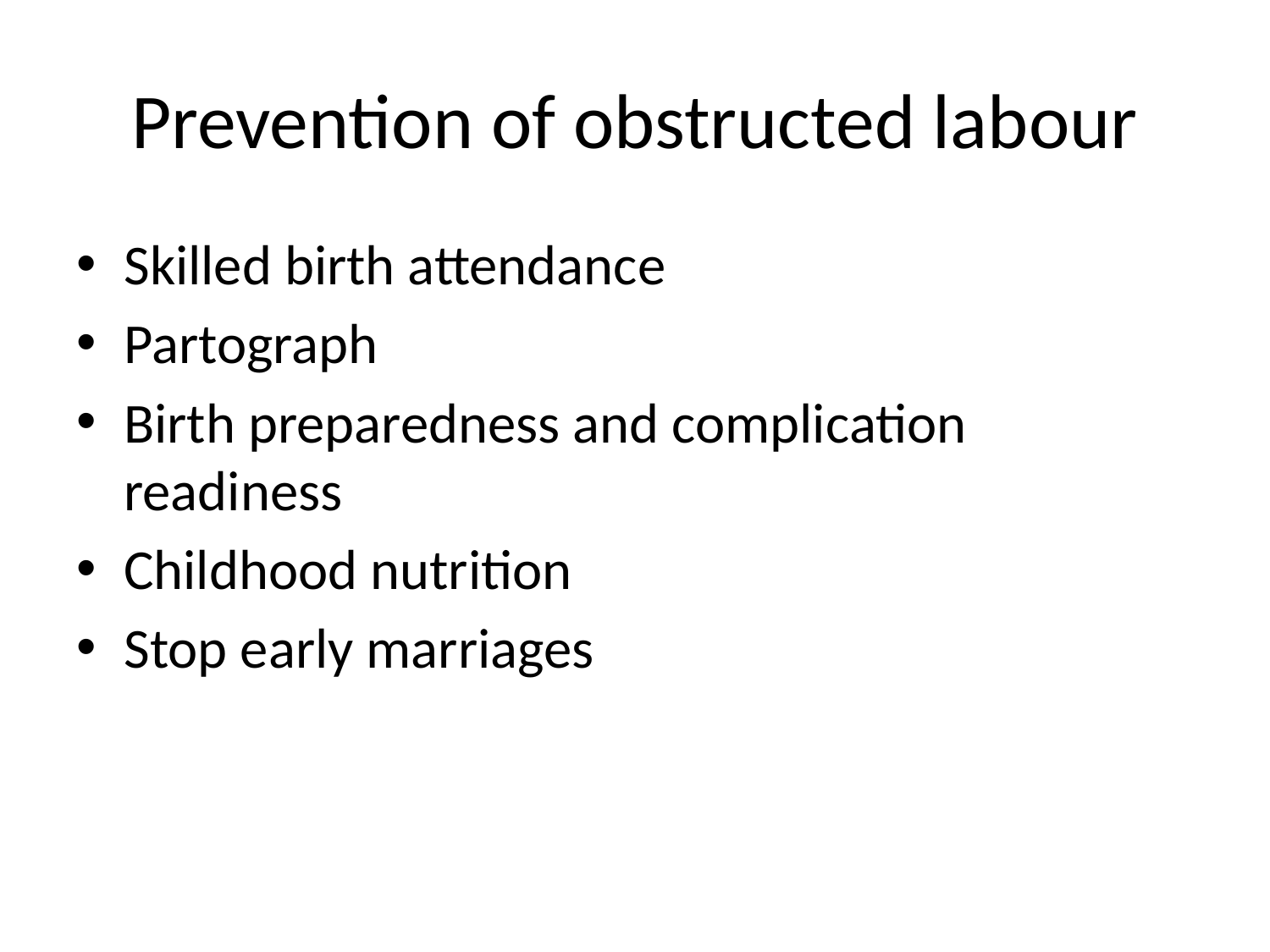

# Prevention of obstructed labour
Skilled birth attendance
Partograph
Birth preparedness and complication readiness
Childhood nutrition
Stop early marriages